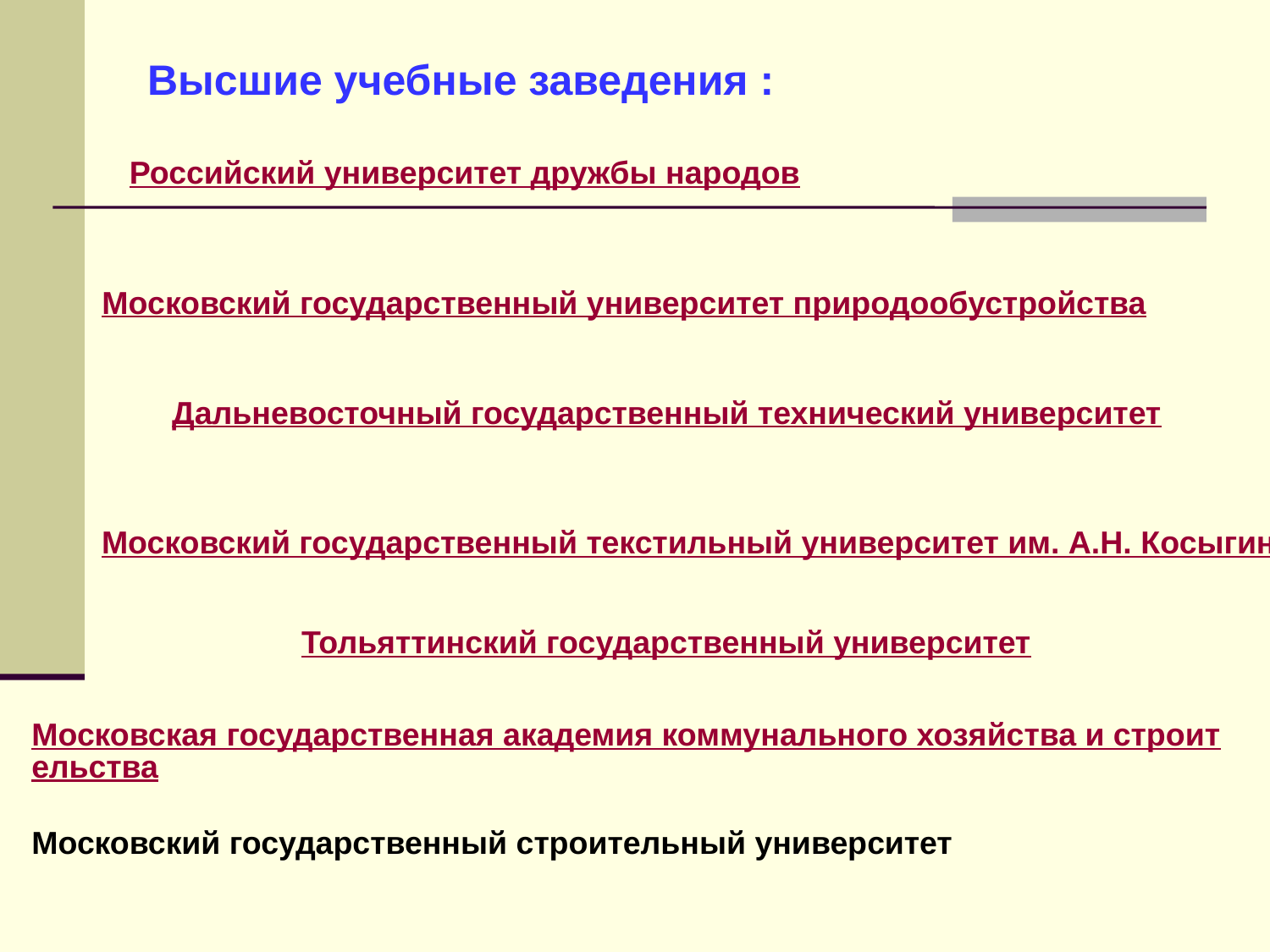

Высшие учебные заведения :
Российский университет дружбы народов

Московский государственный университет природообустройства

Дальневосточный государственный технический университет

Московский государственный текстильный университет им. А.Н. Косыгина

Тольяттинский государственный университет

Московская государственная академия коммунального хозяйства и строительства

Московский государственный строительный университет